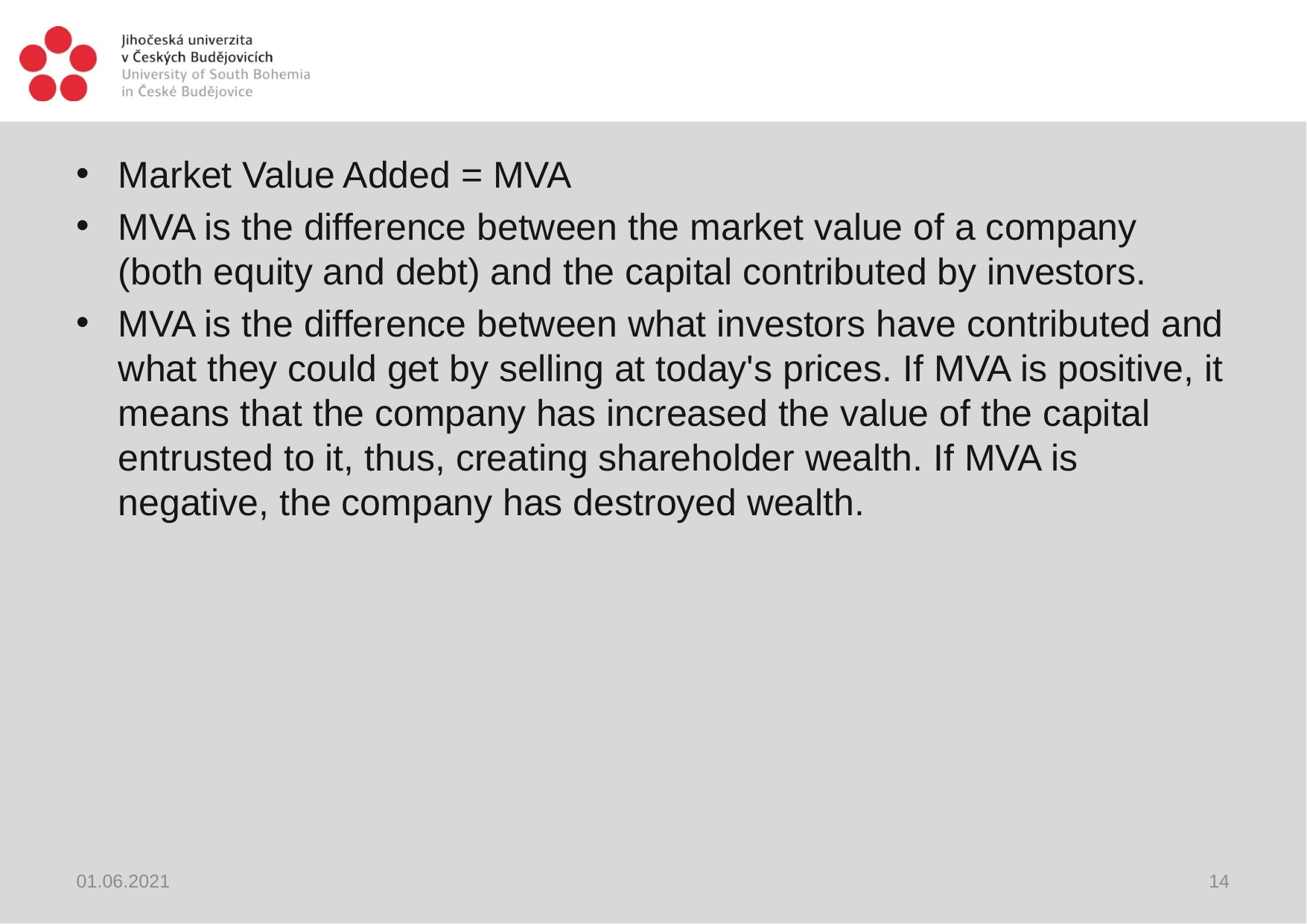

#
Market Value Added = MVA
MVA is the difference between the market value of a company (both equity and debt) and the capital contributed by investors.
MVA is the difference between what investors have contributed and what they could get by selling at today's prices. If MVA is positive, it means that the company has increased the value of the capital entrusted to it, thus, creating shareholder wealth. If MVA is negative, the company has destroyed wealth.

01.06.2021
14